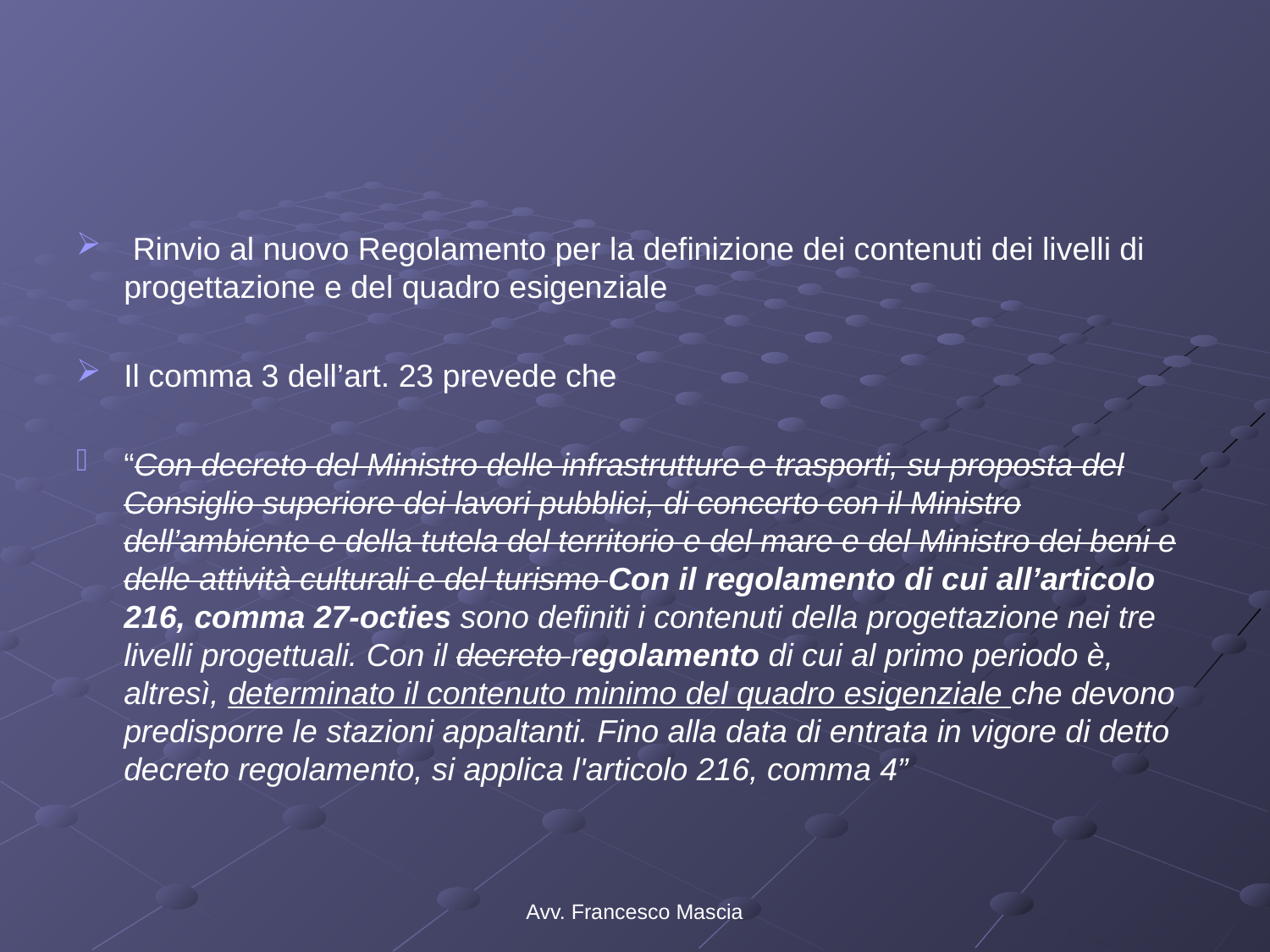

#
 Rinvio al nuovo Regolamento per la definizione dei contenuti dei livelli di progettazione e del quadro esigenziale

Il comma 3 dell’art. 23 prevede che

“Con decreto del Ministro delle infrastrutture e trasporti, su proposta del Consiglio superiore dei lavori pubblici, di concerto con il Ministro dell’ambiente e della tutela del territorio e del mare e del Ministro dei beni e delle attività culturali e del turismo Con il regolamento di cui all’articolo 216, comma 27-octies sono definiti i contenuti della progettazione nei tre livelli progettuali. Con il decreto regolamento di cui al primo periodo è, altresì, determinato il contenuto minimo del quadro esigenziale che devono predisporre le stazioni appaltanti. Fino alla data di entrata in vigore di detto decreto regolamento, si applica l'articolo 216, comma 4”

Avv. Francesco Mascia